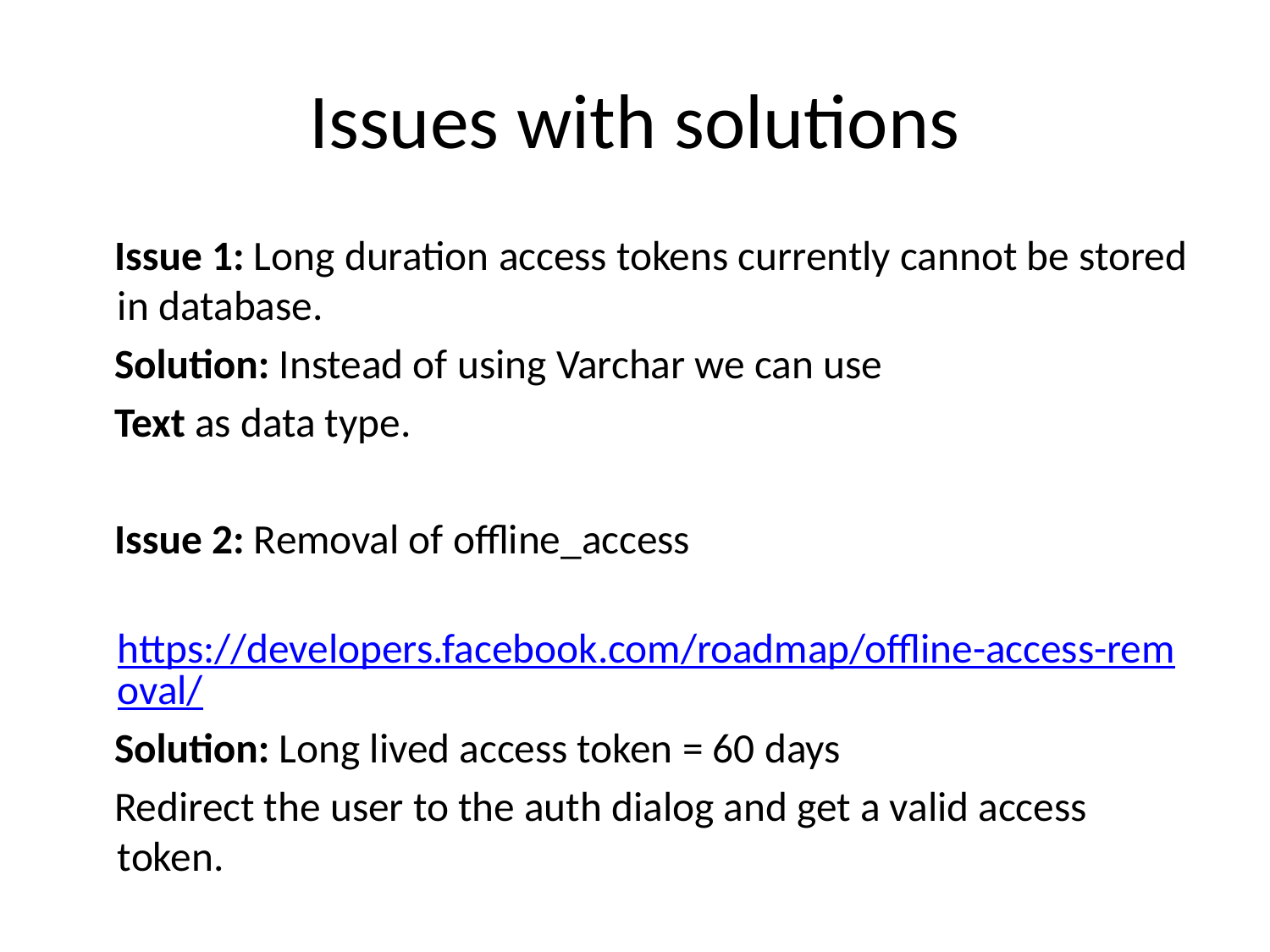

# Issues with solutions
    Issue 1: Long duration access tokens currently cannot be stored in database.
    Solution: Instead of using Varchar we can use
    Text as data type.

    Issue 2: Removal of offline_access
    https://developers.facebook.com/roadmap/offline-access-removal/
    Solution: Long lived access token = 60 days
    Redirect the user to the auth dialog and get a valid access token.